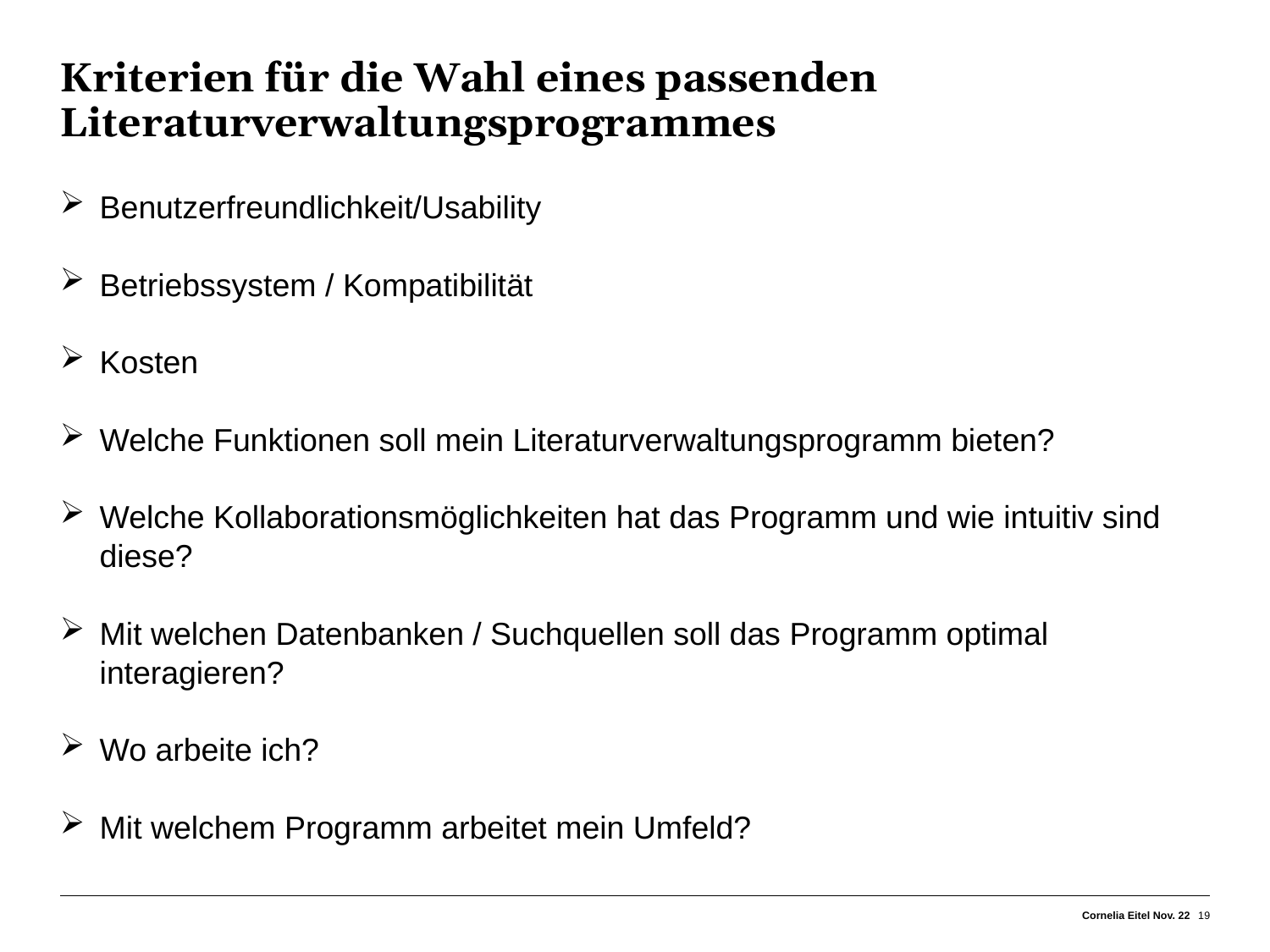

# Kriterien für die Wahl eines passenden Literaturverwaltungsprogrammes
Benutzerfreundlichkeit/Usability

Betriebssystem / Kompatibilität

Kosten

Welche Funktionen soll mein Literaturverwaltungsprogramm bieten?

Welche Kollaborationsmöglichkeiten hat das Programm und wie intuitiv sind diese?

Mit welchen Datenbanken / Suchquellen soll das Programm optimal interagieren?

Wo arbeite ich?

Mit welchem Programm arbeitet mein Umfeld?
Cornelia Eitel Nov. 22
19